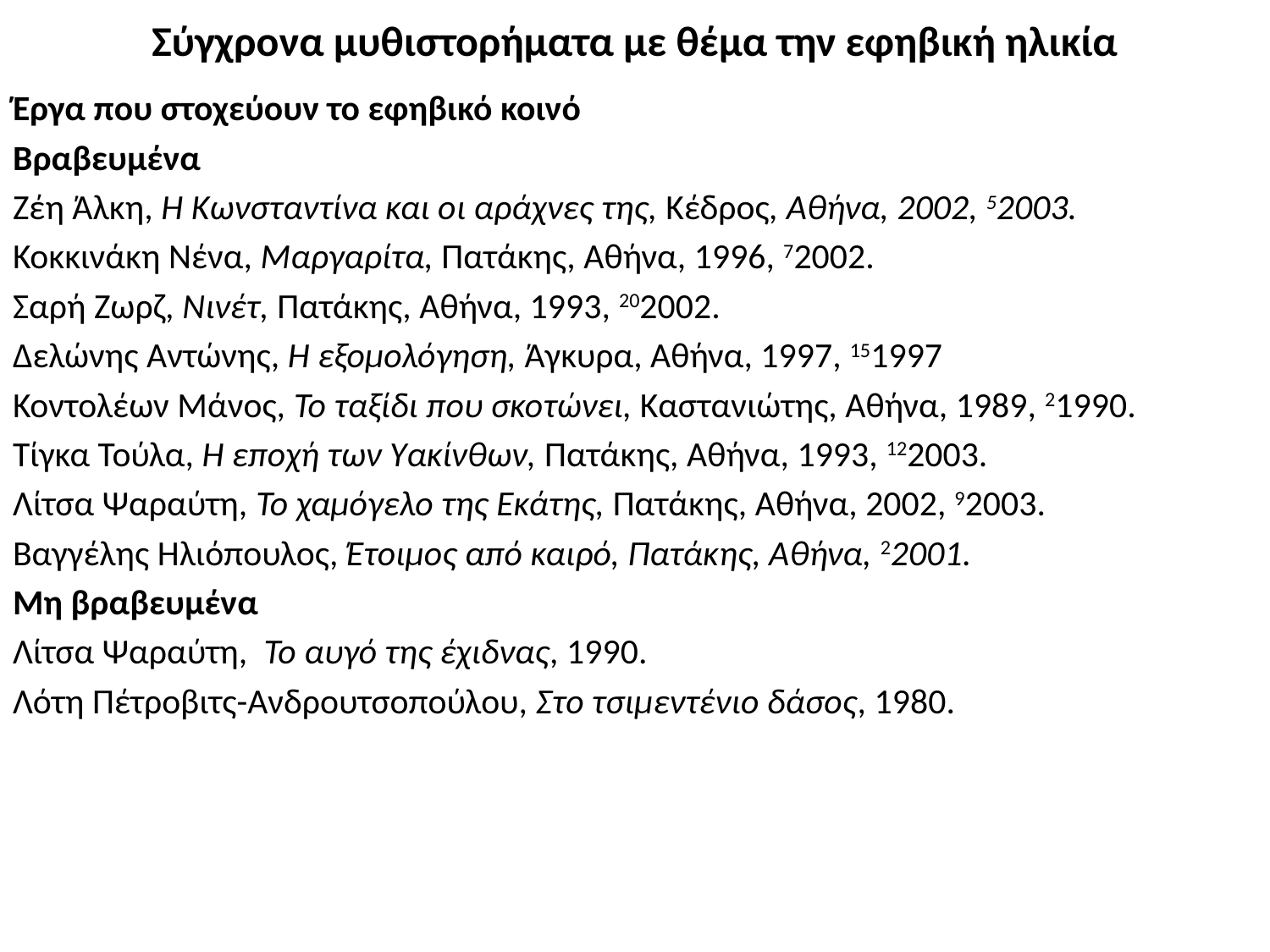

# Σύγχρονα μυθιστορήματα με θέμα την εφηβική ηλικία
Έργα που στοχεύουν το εφηβικό κοινό
Βραβευμένα
Ζέη Άλκη, Η Κωνσταντίνα και οι αράχνες της, Κέδρος, Αθήνα, 2002, 52003.
Κοκκινάκη Νένα, Μαργαρίτα, Πατάκης, Αθήνα, 1996, 72002.
Σαρή Ζωρζ, Νινέτ, Πατάκης, Αθήνα, 1993, 202002.
Δελώνης Αντώνης, Η εξομολόγηση, Άγκυρα, Αθήνα, 1997, 151997
Κοντολέων Μάνος, Το ταξίδι που σκοτώνει, Καστανιώτης, Αθήνα, 1989, 21990.
Τίγκα Τούλα, Η εποχή των Υακίνθων, Πατάκης, Αθήνα, 1993, 122003.
Λίτσα Ψαραύτη, Το χαμόγελο της Εκάτης, Πατάκης, Αθήνα, 2002, 92003.
Βαγγέλης Ηλιόπουλος, Έτοιμος από καιρό, Πατάκης, Αθήνα, 22001.
Μη βραβευμένα
Λίτσα Ψαραύτη,  Το αυγό της έχιδνας, 1990.
Λότη Πέτροβιτς-Ανδρουτσοπούλου, Στο τσιμεντένιο δάσος, 1980.